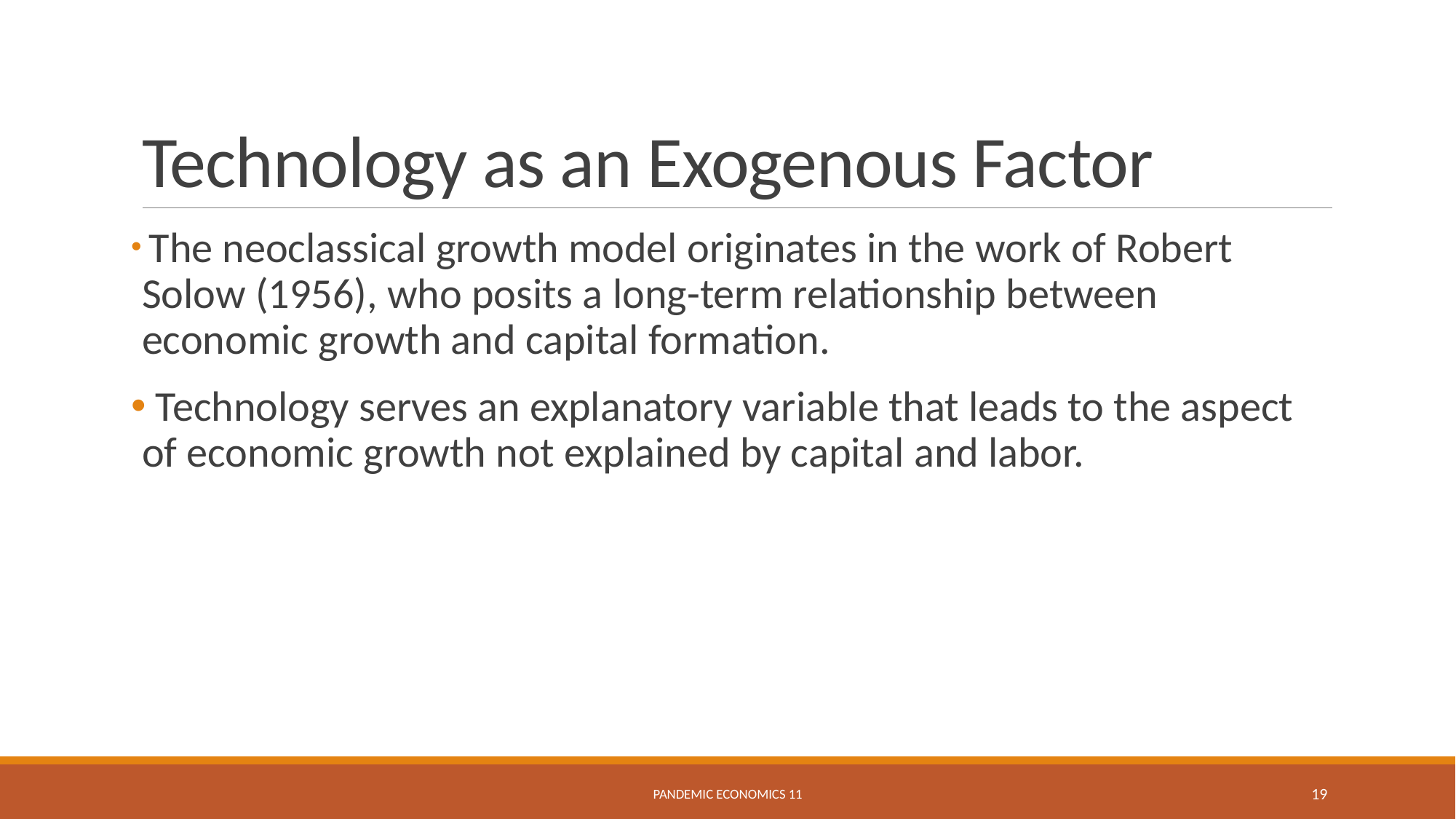

# Technology as an Exogenous Factor
 The neoclassical growth model originates in the work of Robert Solow (1956), who posits a long-term relationship between economic growth and capital formation.
 Technology serves an explanatory variable that leads to the aspect of economic growth not explained by capital and labor.
Pandemic Economics 11
19